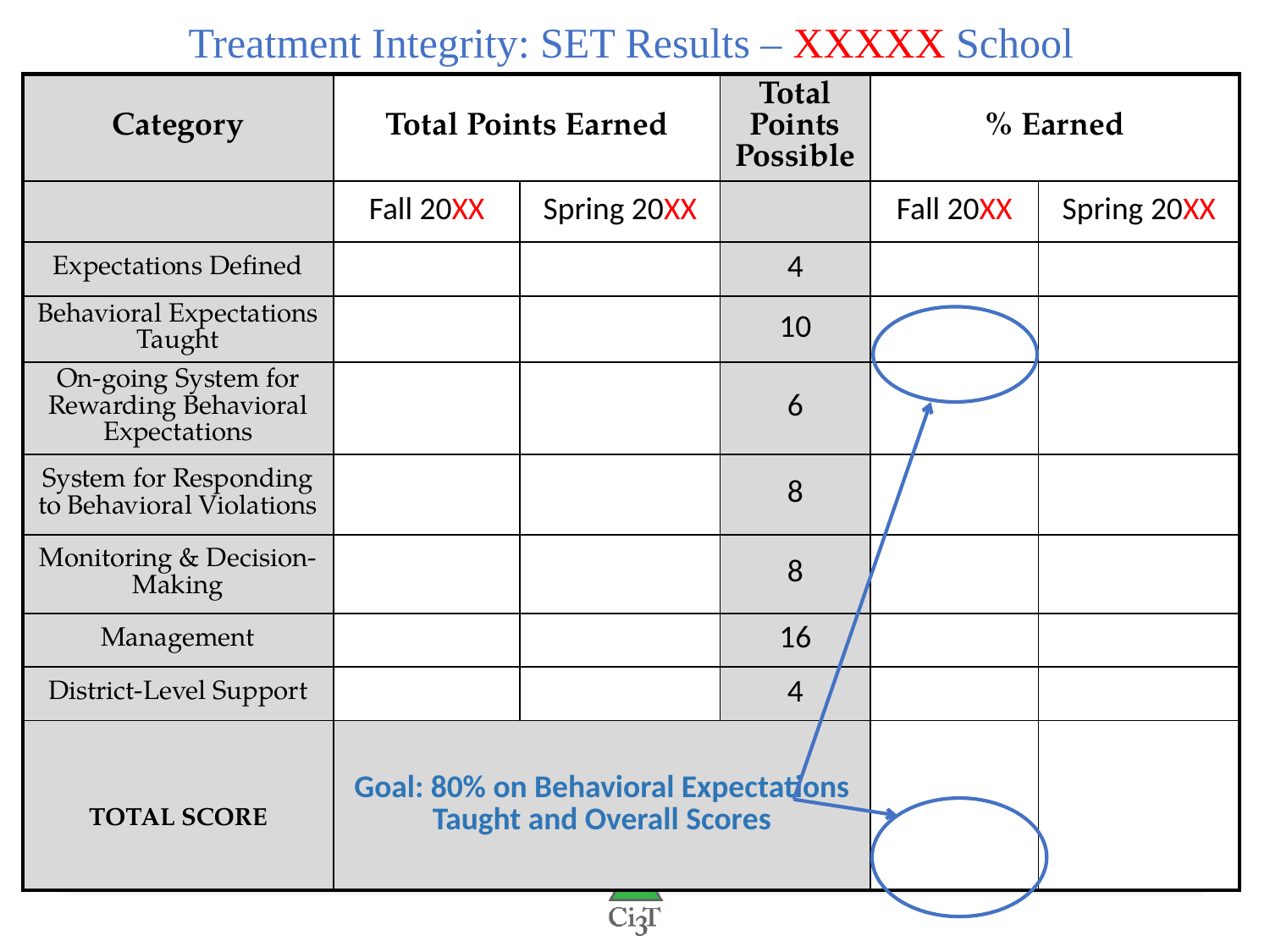

# Treatment Integrity: SET Results – XXXXX School
| Category | Total Points Earned |  | Total Points Possible | % Earned |  |
| --- | --- | --- | --- | --- | --- |
|  | Fall 20XX | Spring 20XX |  | Fall 20XX | Spring 20XX |
| Expectations Defined |  |  | 4 |  |  |
| Behavioral Expectations Taught |  |  | 10 |  |  |
| On-going System for Rewarding Behavioral Expectations |  |  | 6 |  |  |
| System for Responding to Behavioral Violations |  |  | 8 |  |  |
| Monitoring & Decision-Making |  |  | 8 |  |  |
| Management |  |  | 16 |  |  |
| District-Level Support |  |  | 4 |  |  |
| TOTAL SCORE | Goal: 80% on Behavioral Expectations Taught and Overall Scores |  |  |  |  |